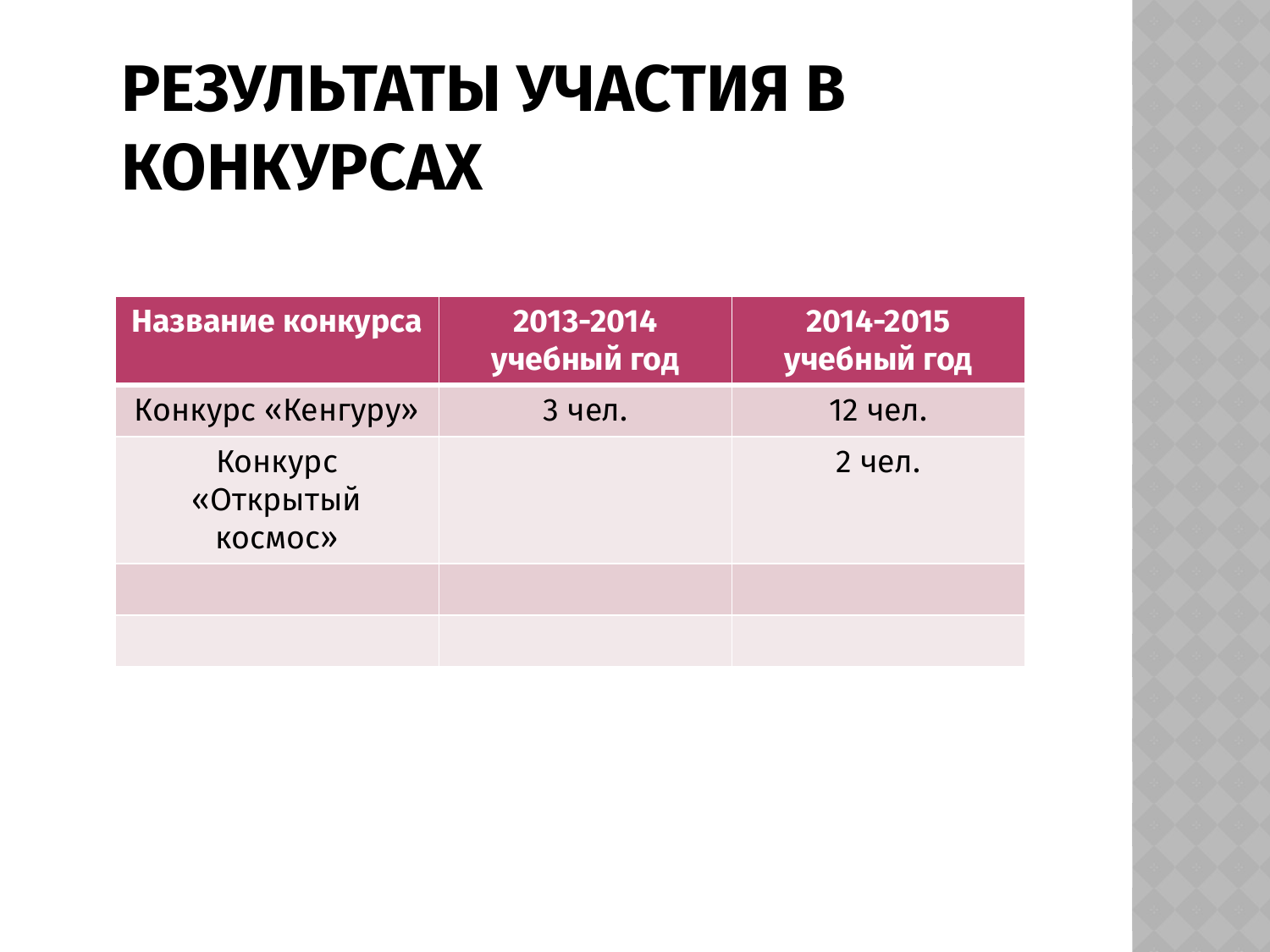

# Результаты участия в конкурсах
| Название конкурса | 2013-2014 учебный год | 2014-2015 учебный год |
| --- | --- | --- |
| Конкурс «Кенгуру» | 3 чел. | 12 чел. |
| Конкурс «Открытый космос» |  | 2 чел. |
|  |  |  |
|  |  |  |